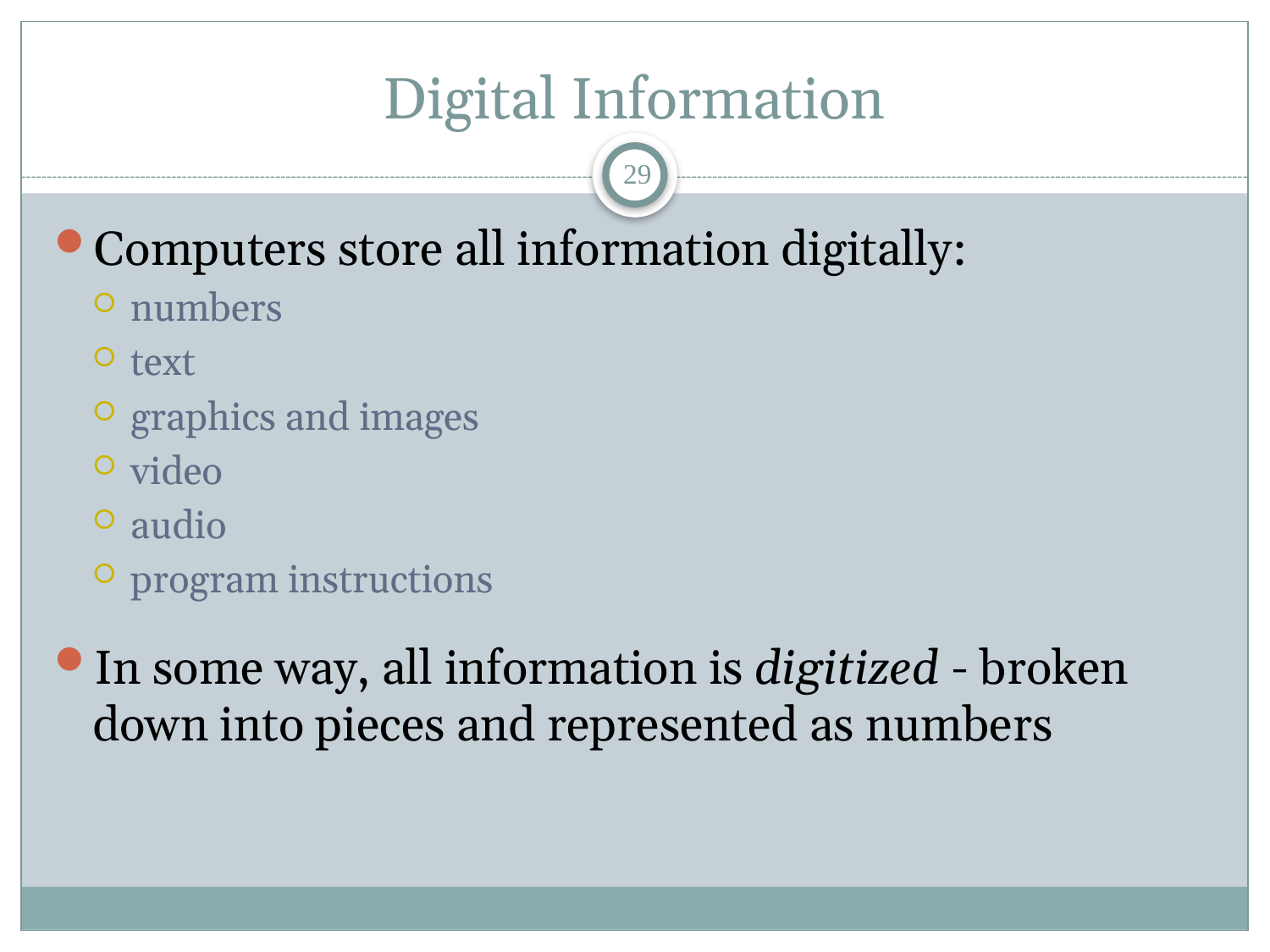

# Digital Information
29
Computers store all information digitally:
numbers
text
graphics and images
video
audio
program instructions
In some way, all information is digitized - broken down into pieces and represented as numbers